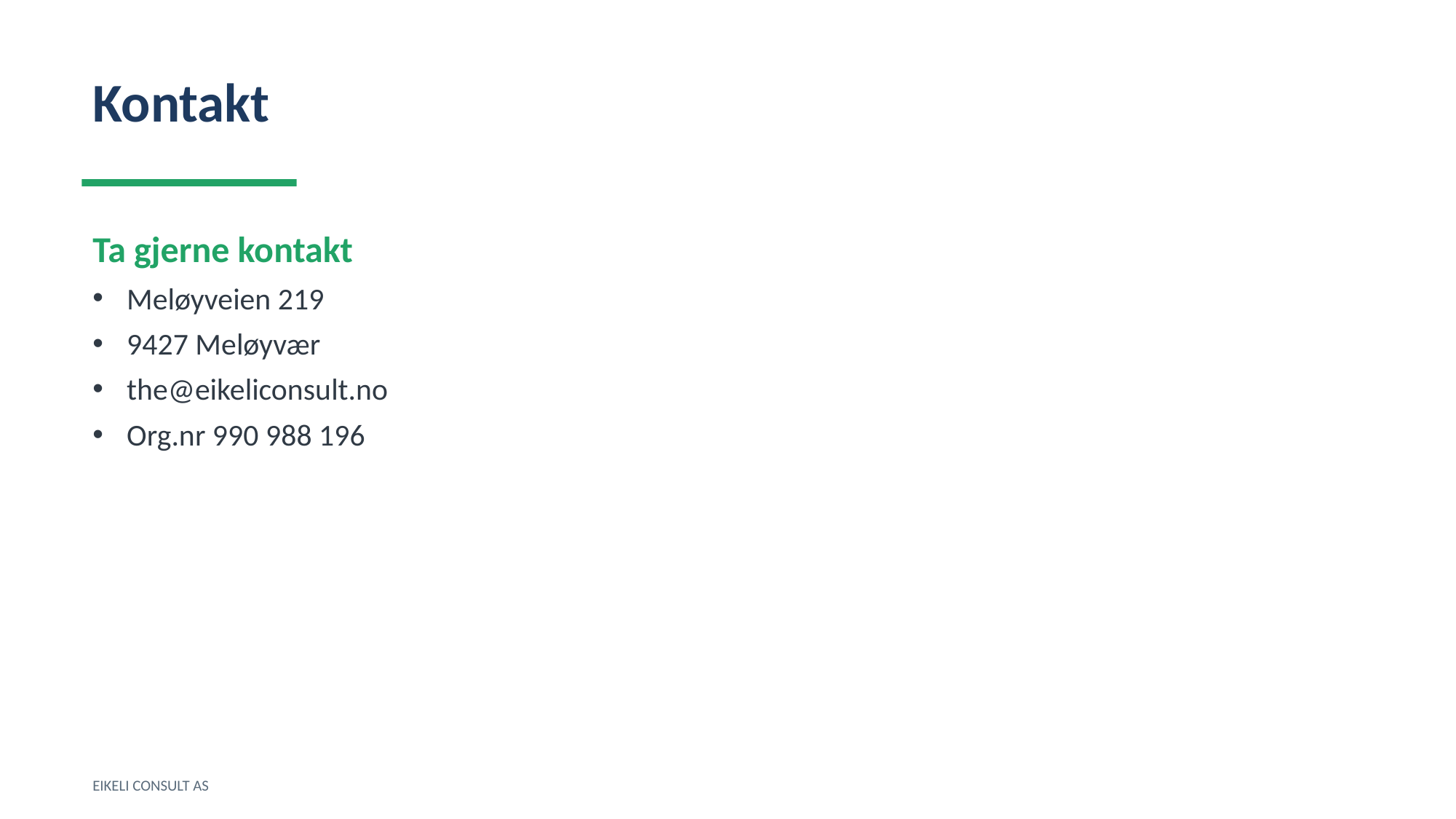

Kontakt

Ta gjerne kontakt
Meløyveien 219
9427 Meløyvær
the@eikeliconsult.no
Org.nr 990 988 196
EIKELI CONSULT AS